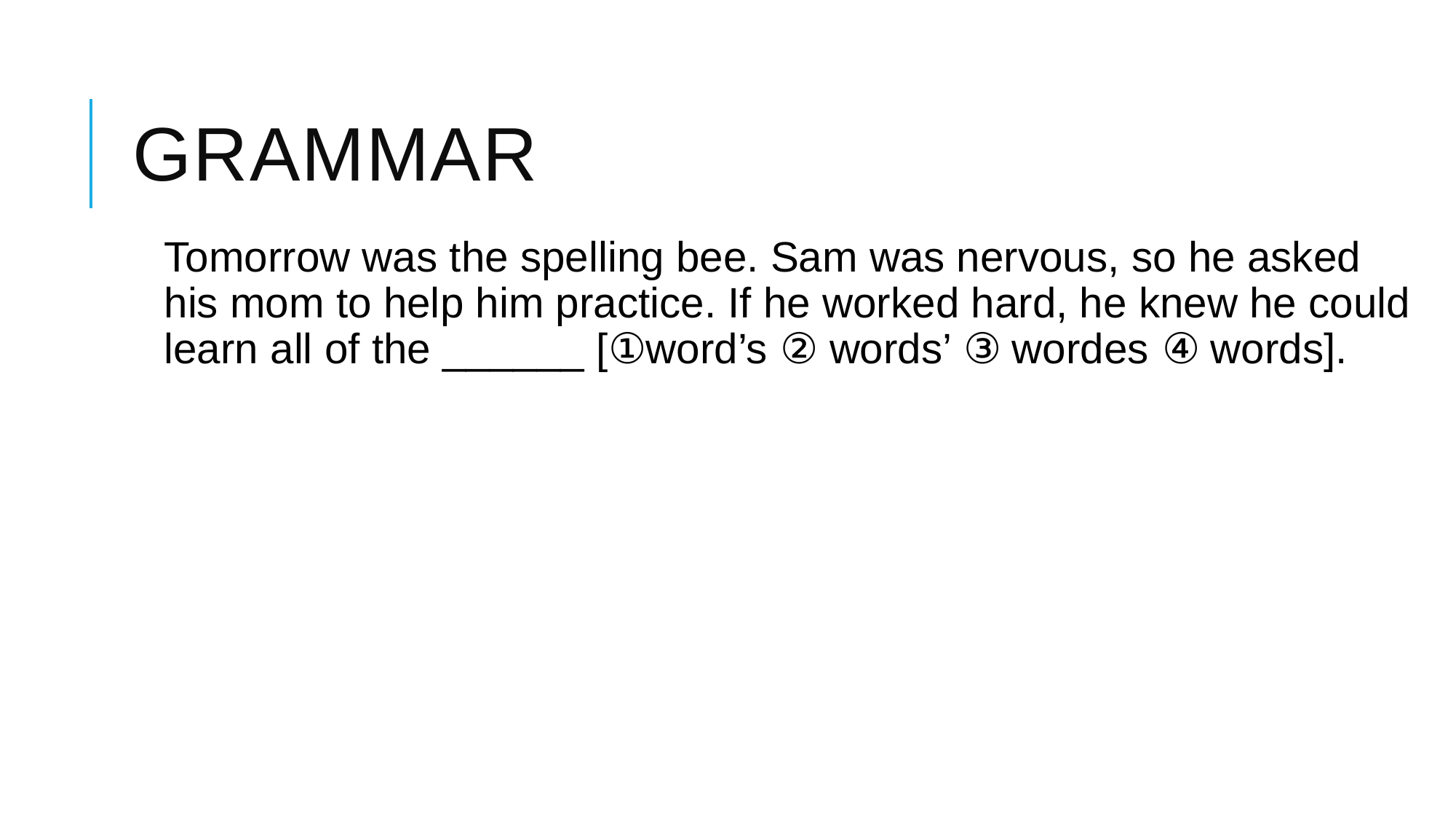

# Grammar
Tomorrow was the spelling bee. Sam was nervous, so he asked his mom to help him practice. If he worked hard, he knew he could learn all of the ______ [①word’s ② words’ ③ wordes ④ words].